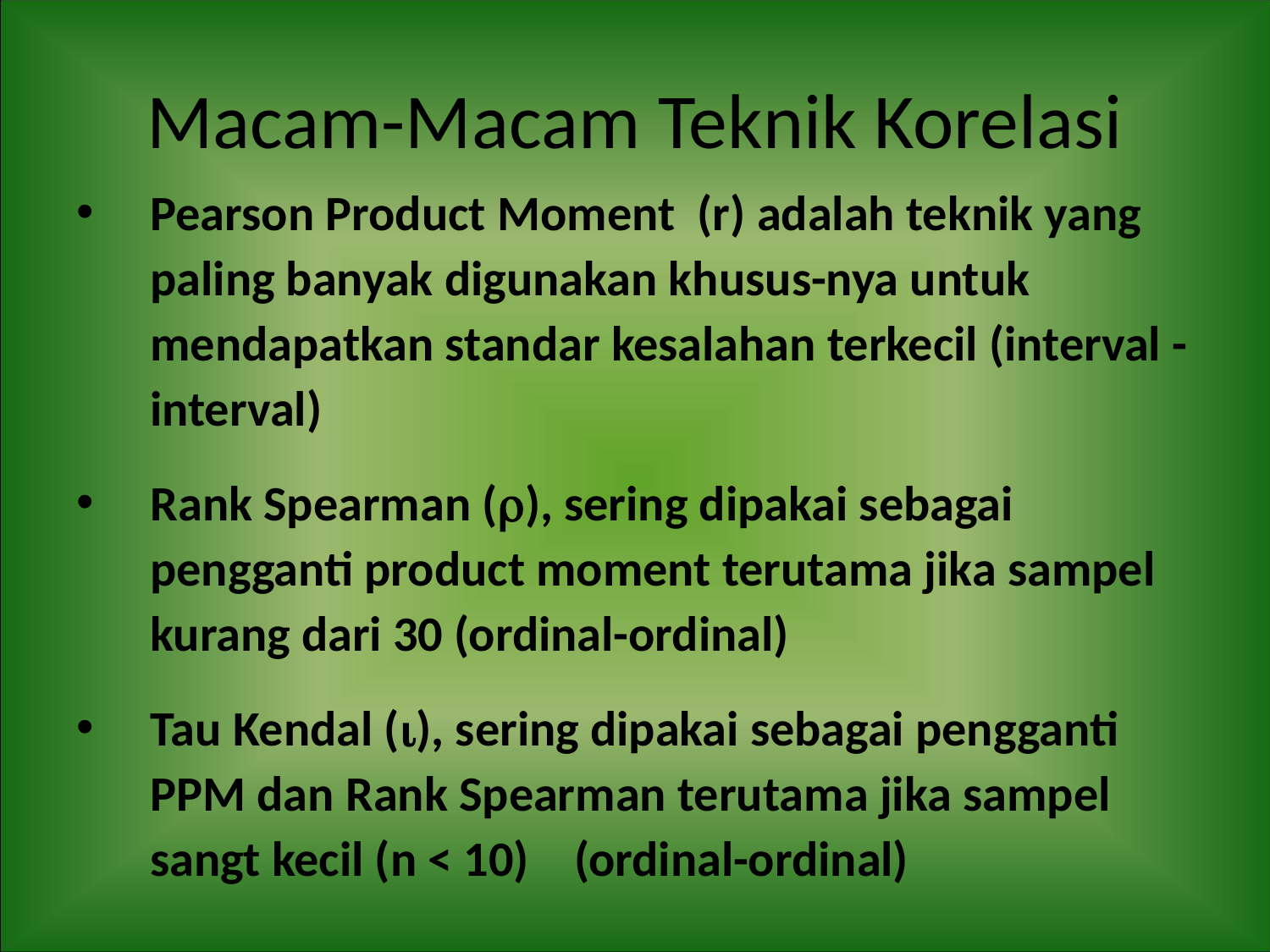

# Macam-Macam Teknik Korelasi
Pearson Product Moment  (r) adalah teknik yang paling banyak digunakan khusus-nya untuk mendapatkan standar kesalahan terkecil (interval -interval)
Rank Spearman (ρ), sering dipakai sebagai pengganti product moment terutama jika sampel kurang dari 30 (ordinal-ordinal)
Tau Kendal (ι), sering dipakai sebagai pengganti PPM dan Rank Spearman terutama jika sampel sangt kecil (n < 10)    (ordinal-ordinal)